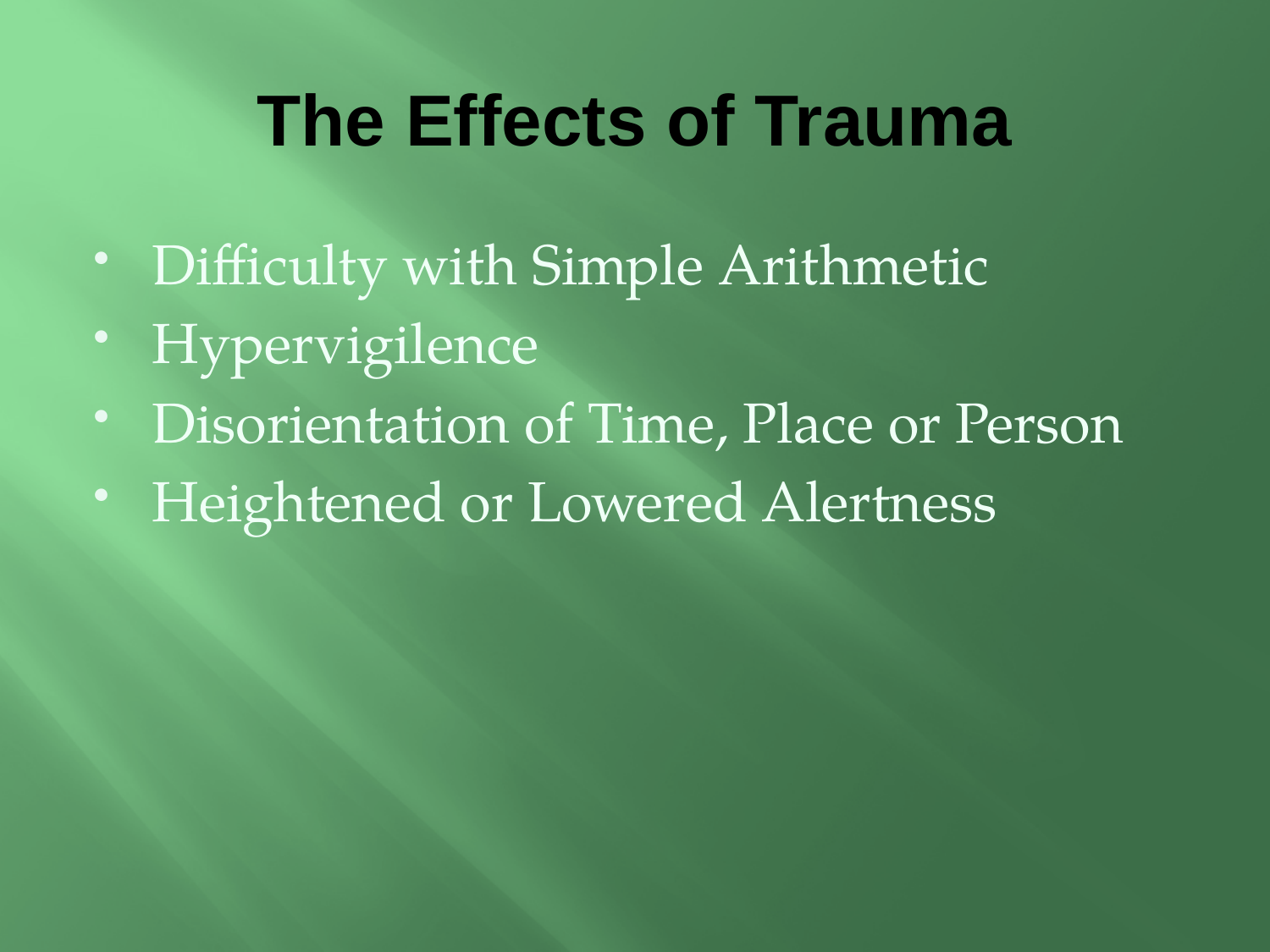

# The Effects of Trauma
Difficulty with Simple Arithmetic
Hypervigilence
Disorientation of Time, Place or Person
Heightened or Lowered Alertness